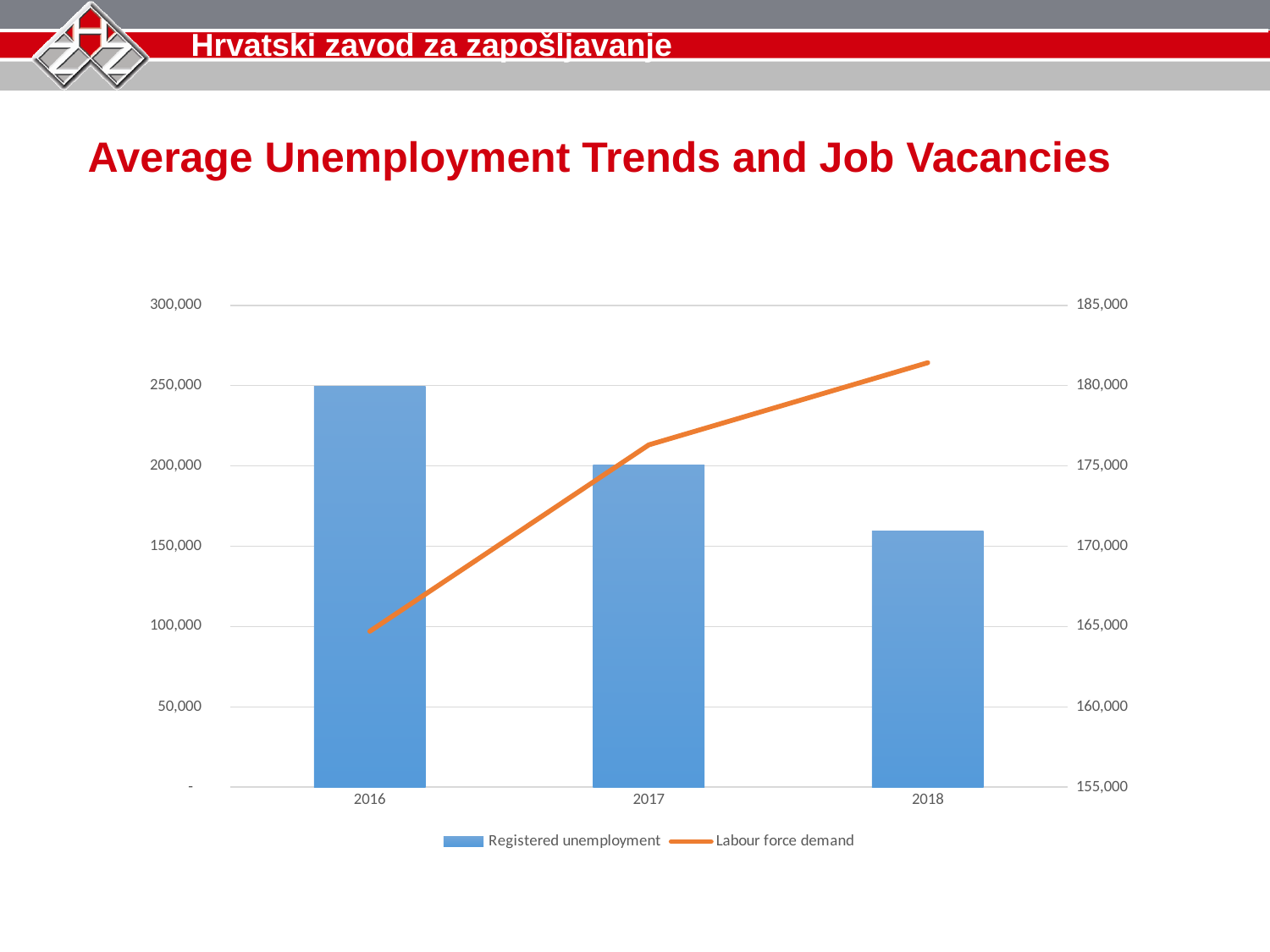

Average Unemployment Trends and Job Vacancies

### Chart

| Category | Registered unemployment | Labour force demand |
|---|---|---|
| 2016 | 249488.625 | 164700.0 |
| 2017 | 200356.375 | 176313.0 |
| 2018 | 159302.75 | 181430.0 |